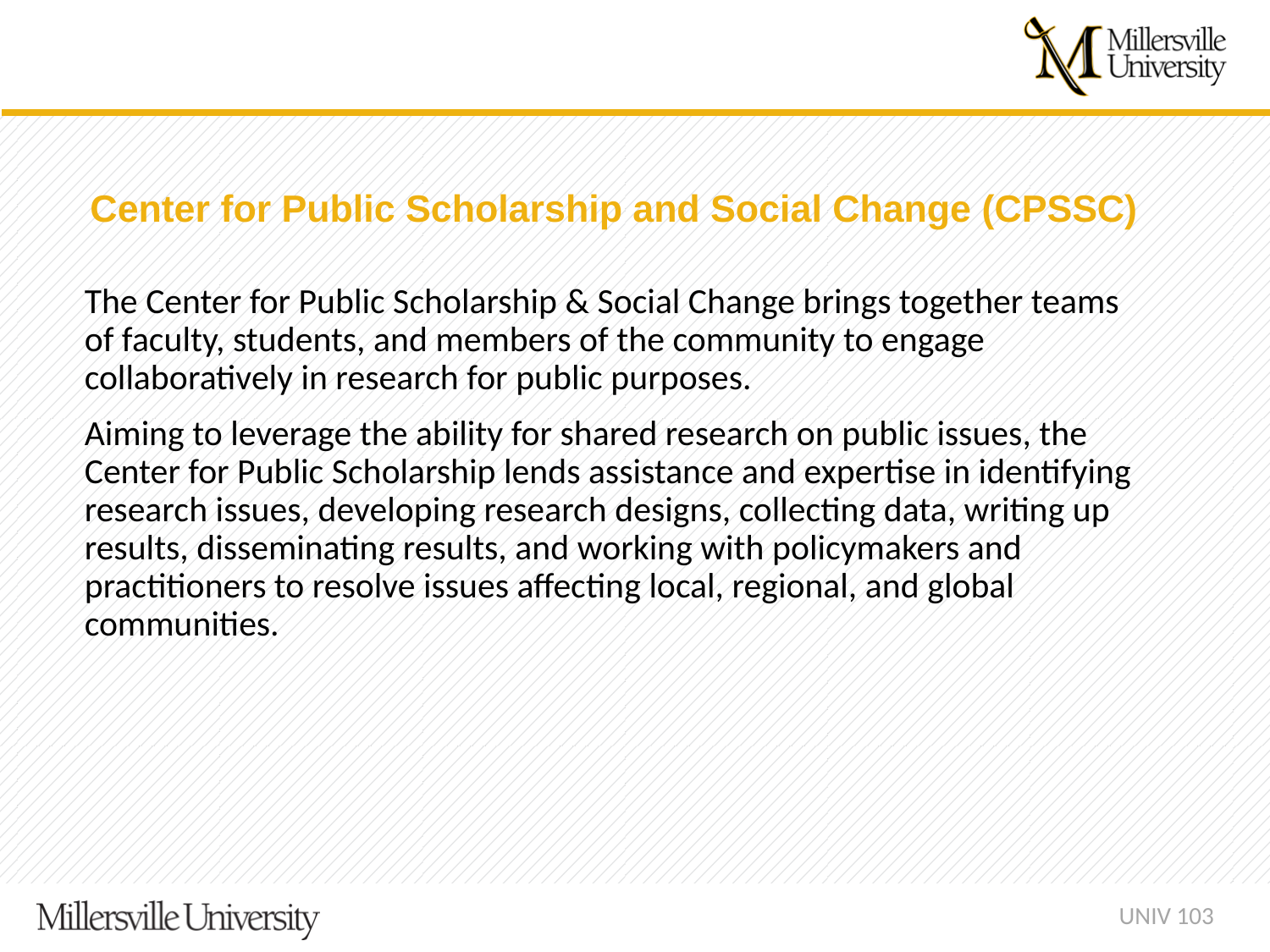

Center for Public Scholarship and Social Change (CPSSC)
The Center for Public Scholarship & Social Change brings together teams of faculty, students, and members of the community to engage collaboratively in research for public purposes.
Aiming to leverage the ability for shared research on public issues, the Center for Public Scholarship lends assistance and expertise in identifying research issues, developing research designs, collecting data, writing up results, disseminating results, and working with policymakers and practitioners to resolve issues affecting local, regional, and global communities.
UNIV 103